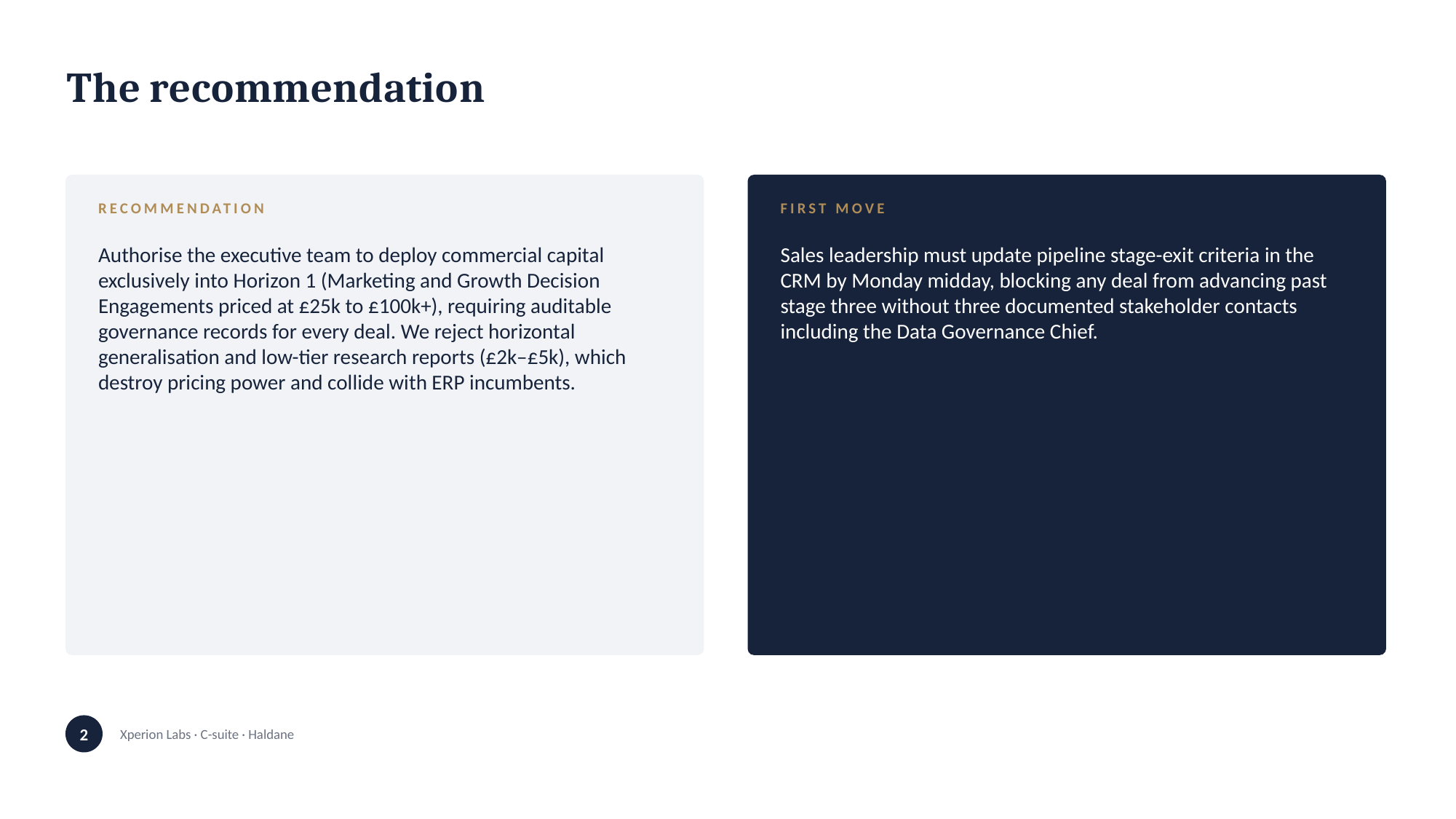

The recommendation

RECOMMENDATION

Authorise the executive team to deploy commercial capital exclusively into Horizon 1 (Marketing and Growth Decision Engagements priced at £25k to £100k+), requiring auditable governance records for every deal. We reject horizontal generalisation and low-tier research reports (£2k–£5k), which destroy pricing power and collide with ERP incumbents.
FIRST MOVE

Sales leadership must update pipeline stage-exit criteria in the CRM by Monday midday, blocking any deal from advancing past stage three without three documented stakeholder contacts including the Data Governance Chief.

2
Xperion Labs · C-suite · Haldane